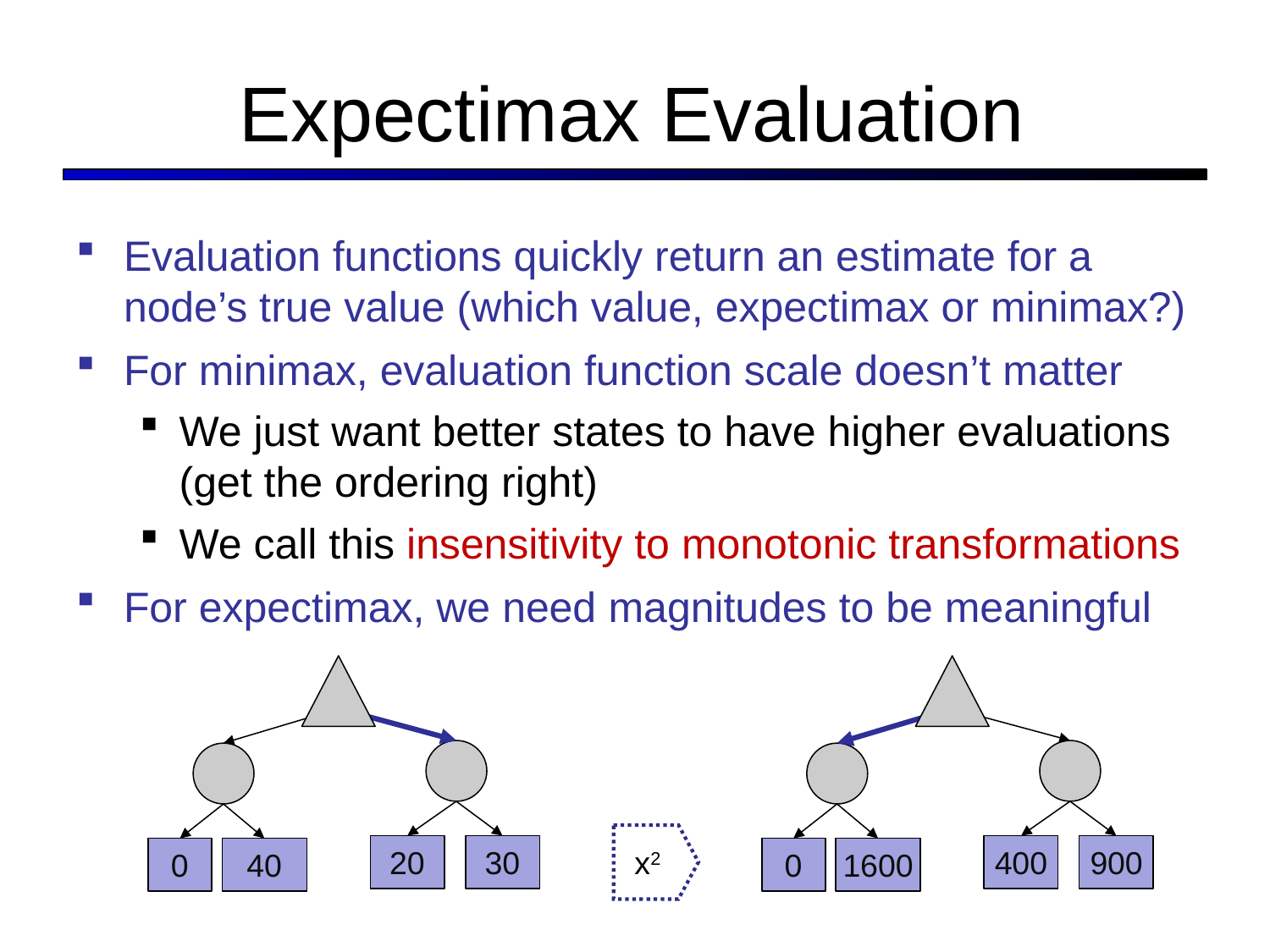

# Expectimax Evaluation

Evaluation functions quickly return an estimate for a node’s true value (which value, expectimax or minimax?)
For minimax, evaluation function scale doesn’t matter
We just want better states to have higher evaluations (get the ordering right)
We call this insensitivity to monotonic transformations
For expectimax, we need magnitudes to be meaningful

20

30

0

40

400

900

0

1600

x2